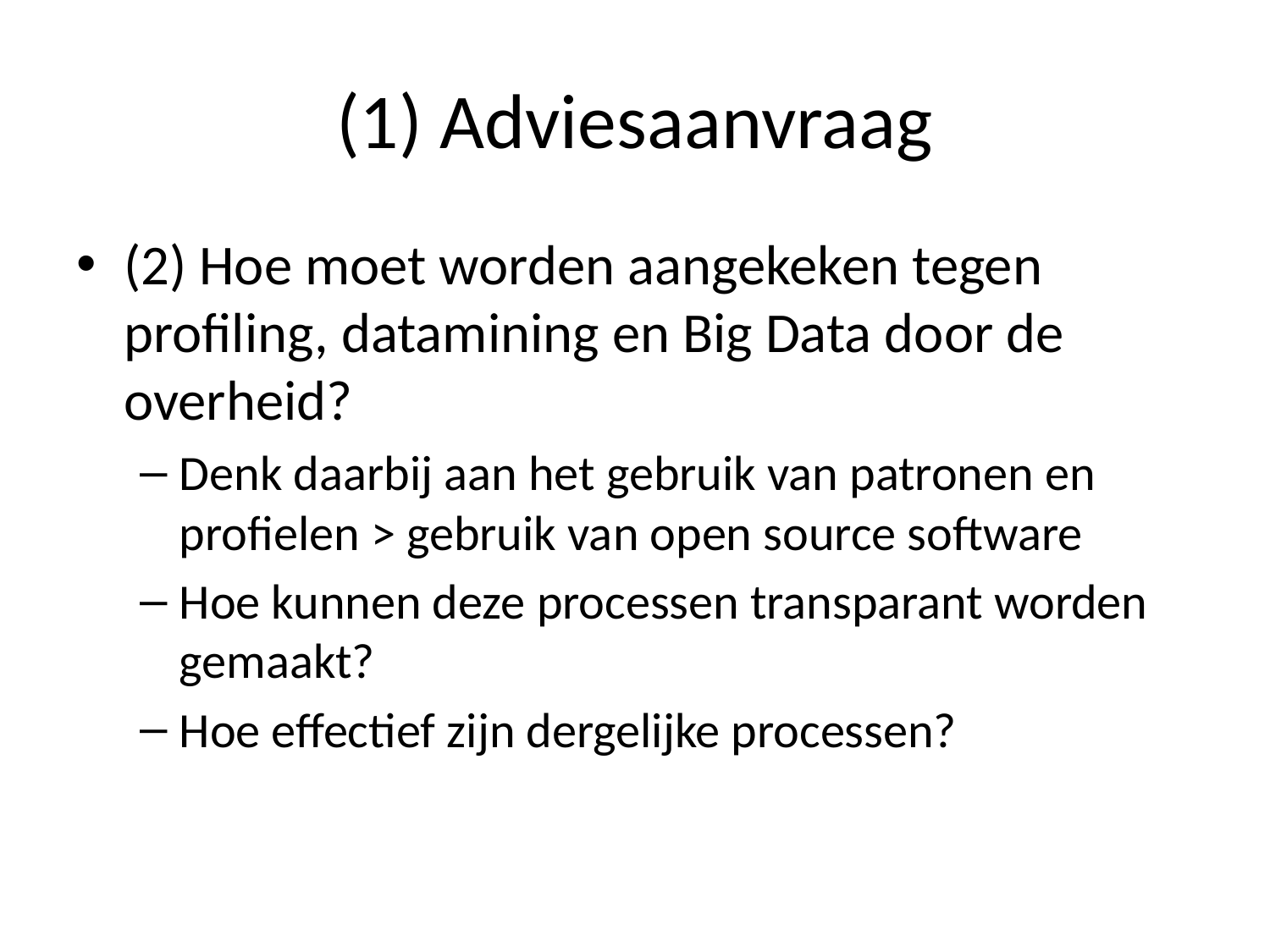

# (1) Adviesaanvraag
(2) Hoe moet worden aangekeken tegen profiling, datamining en Big Data door de overheid?
Denk daarbij aan het gebruik van patronen en profielen > gebruik van open source software
Hoe kunnen deze processen transparant worden gemaakt?
Hoe effectief zijn dergelijke processen?